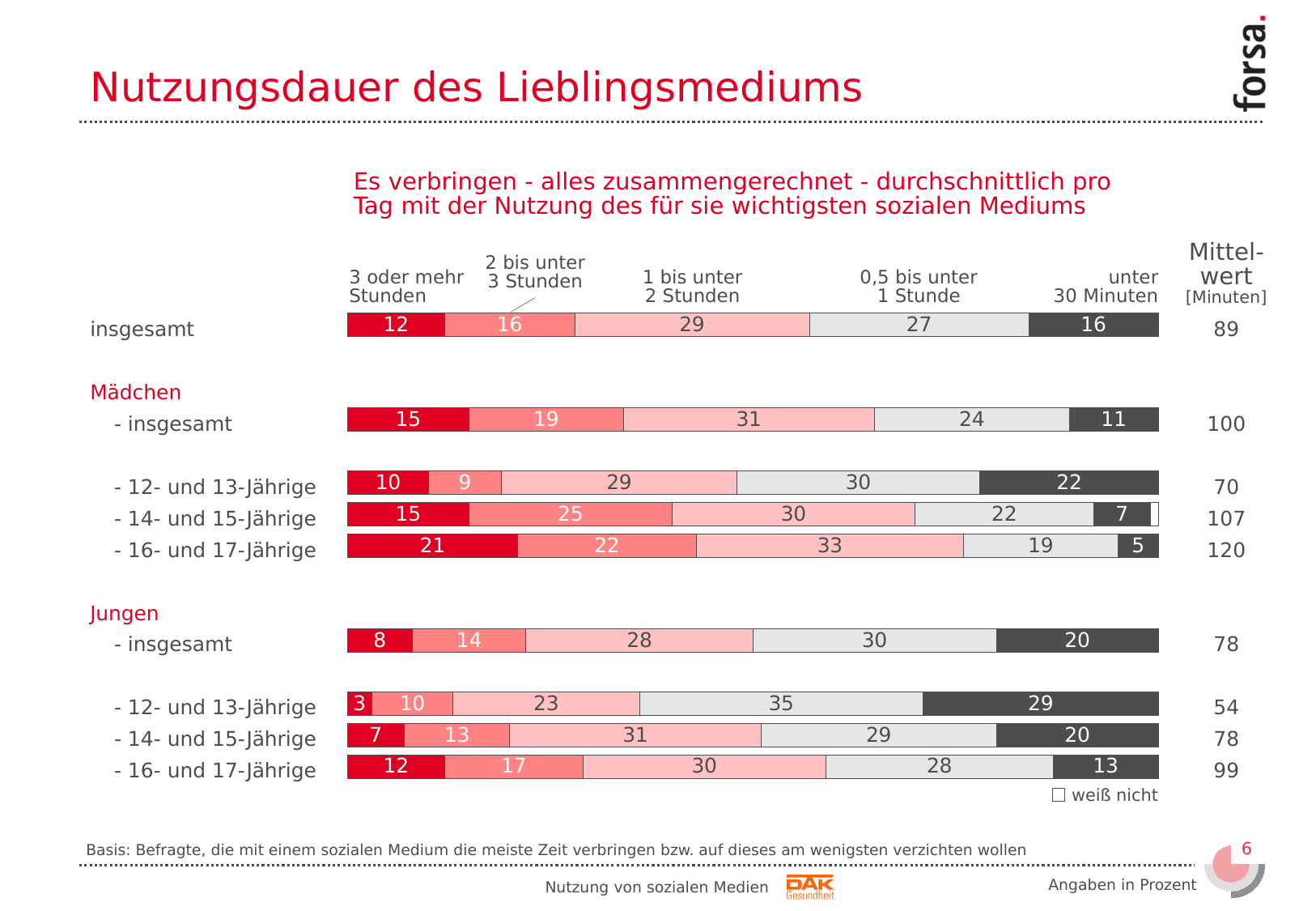

Nutzungsdauer des Lieblingsmediums
Es verbringen - alles zusammengerechnet - durchschnittlich pro
Tag mit der Nutzung des für sie wichtigsten sozialen Mediums
Mittel-
wert
[Minuten]
2 bis unter
3 Stunden
3 oder mehr
Stunden
1 bis unter
2 Stunden
0,5 bis unter
1 Stunde
unter
30 Minuten

### Chart

| Category |  |  |  |  |  |  |  |
|---|---|---|---|---|---|---|---|
|  | 12.0 | 16.0 | 29.0 | 27.0 | 16.0 | None | None |
|  | None | None | None | None | None | None | None |
|  | None | None | None | None | None | None | None |
|  | 15.0 | 19.0 | 31.0 | 24.0 | 11.0 | None | None |
|  | None | None | None | None | None | None | None |
|  | 10.0 | 9.0 | 29.0 | 30.0 | 22.0 | None | None |
|  | 15.0 | 25.0 | 30.0 | 22.0 | 7.0 | 1.0 | None |
|  | 21.0 | 22.0 | 33.0 | 19.0 | 5.0 | None | None |
|  | None | None | None | None | None | None | None |
|  | None | None | None | None | None | None | None |
|  | 8.0 | 14.0 | 28.0 | 30.0 | 20.0 | None | None |
|  | None | None | None | None | None | None | None |
|  | 3.0 | 10.0 | 23.0 | 35.0 | 29.0 | None | None |
|  | 7.0 | 13.0 | 31.0 | 29.0 | 20.0 | None | None |
|  | 12.0 | 17.0 | 30.0 | 28.0 | 13.0 | None | None |
insgesamt

Mädchen
	- insgesamt

	- 12- und 13-Jährige
	- 14- und 15-Jährige
	- 16- und 17-Jährige

Jungen
	- insgesamt

	- 12- und 13-Jährige
	- 14- und 15-Jährige
	- 16- und 17-Jährige
89

100

70
107
120

78

54
78
99
weiß nicht

Basis: Befragte, die mit einem sozialen Medium die meiste Zeit verbringen bzw. auf dieses am wenigsten verzichten wollen
Angaben in Prozent